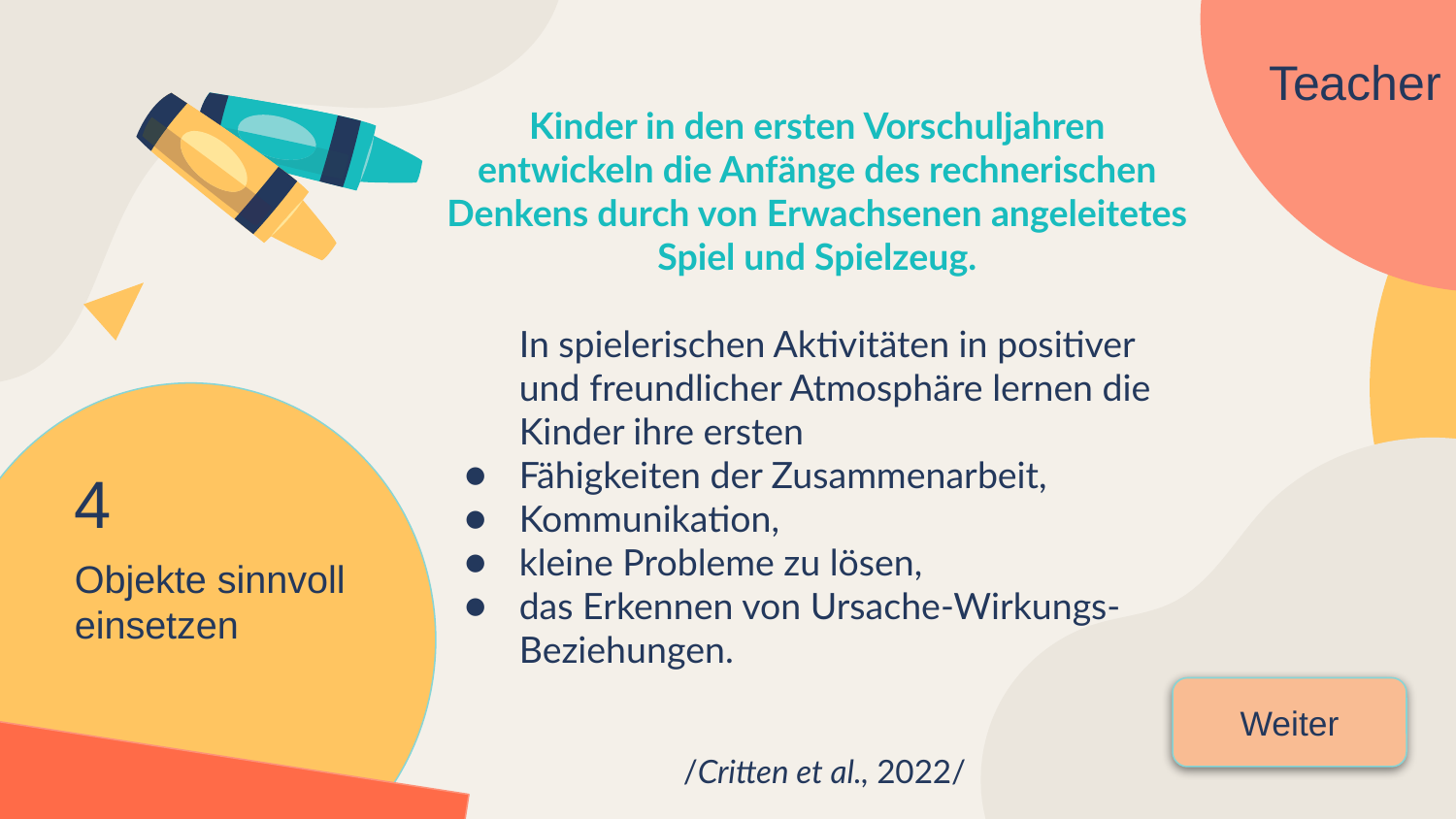

Teacher
Kinder in den ersten Vorschuljahren entwickeln die Anfänge des rechnerischen Denkens durch von Erwachsenen angeleitetes Spiel und Spielzeug.

In spielerischen Aktivitäten in positiver und freundlicher Atmosphäre lernen die Kinder ihre ersten
Fähigkeiten der Zusammenarbeit,
Kommunikation,
kleine Probleme zu lösen,
das Erkennen von Ursache-Wirkungs-Beziehungen.

4
# Objekte sinnvoll einsetzen
Weiter
/Critten et al., 2022/